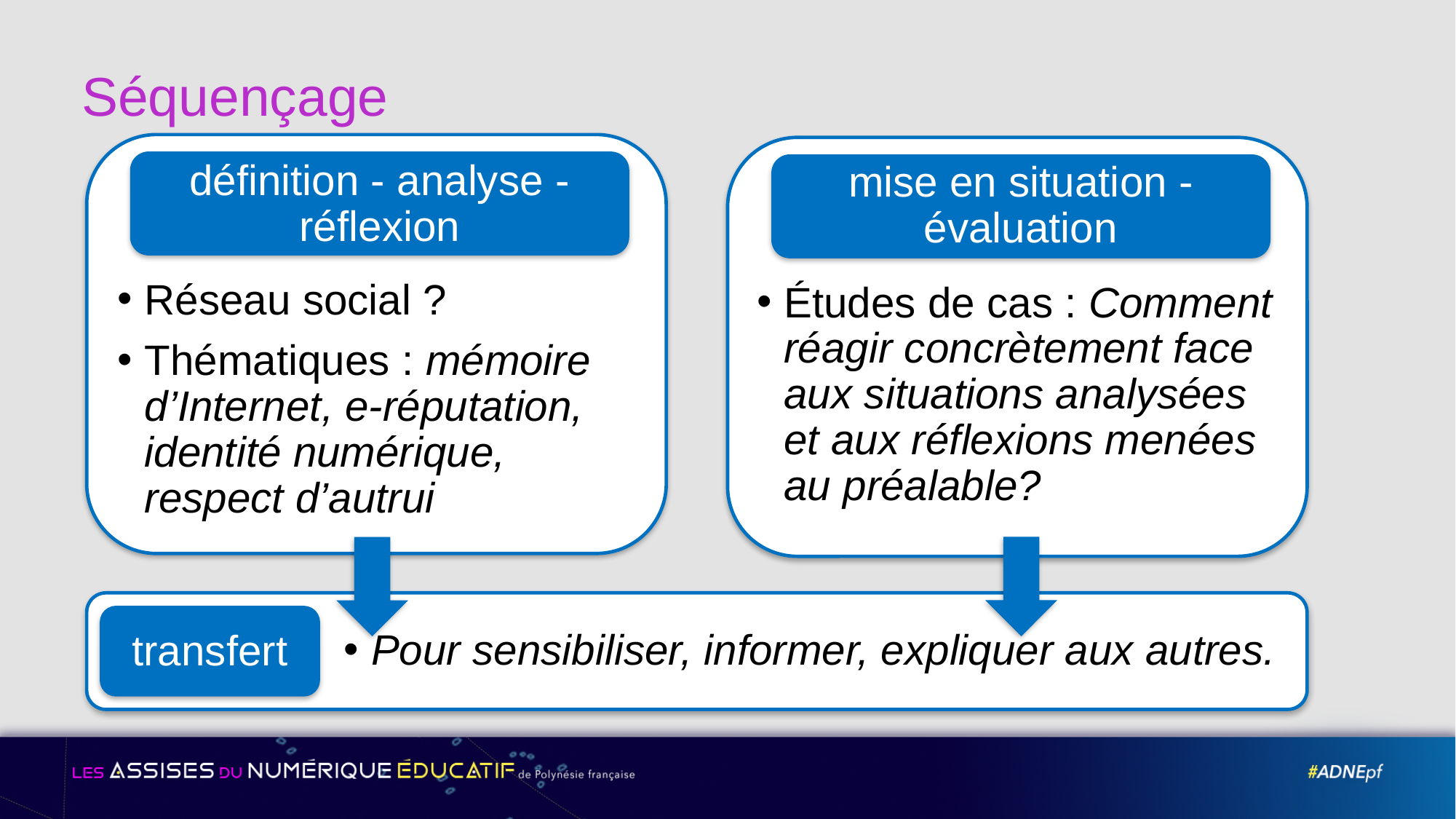

# Séquençage

définition - analyse - réflexion
Réseau social ?
Thématiques : mémoire d’Internet, e-réputation, identité numérique, respect d’autrui

mise en situation - évaluation
Études de cas : Comment réagir concrètement face aux situations analysées et aux réflexions menées au préalable?

transfert
Pour sensibiliser, informer, expliquer aux autres.